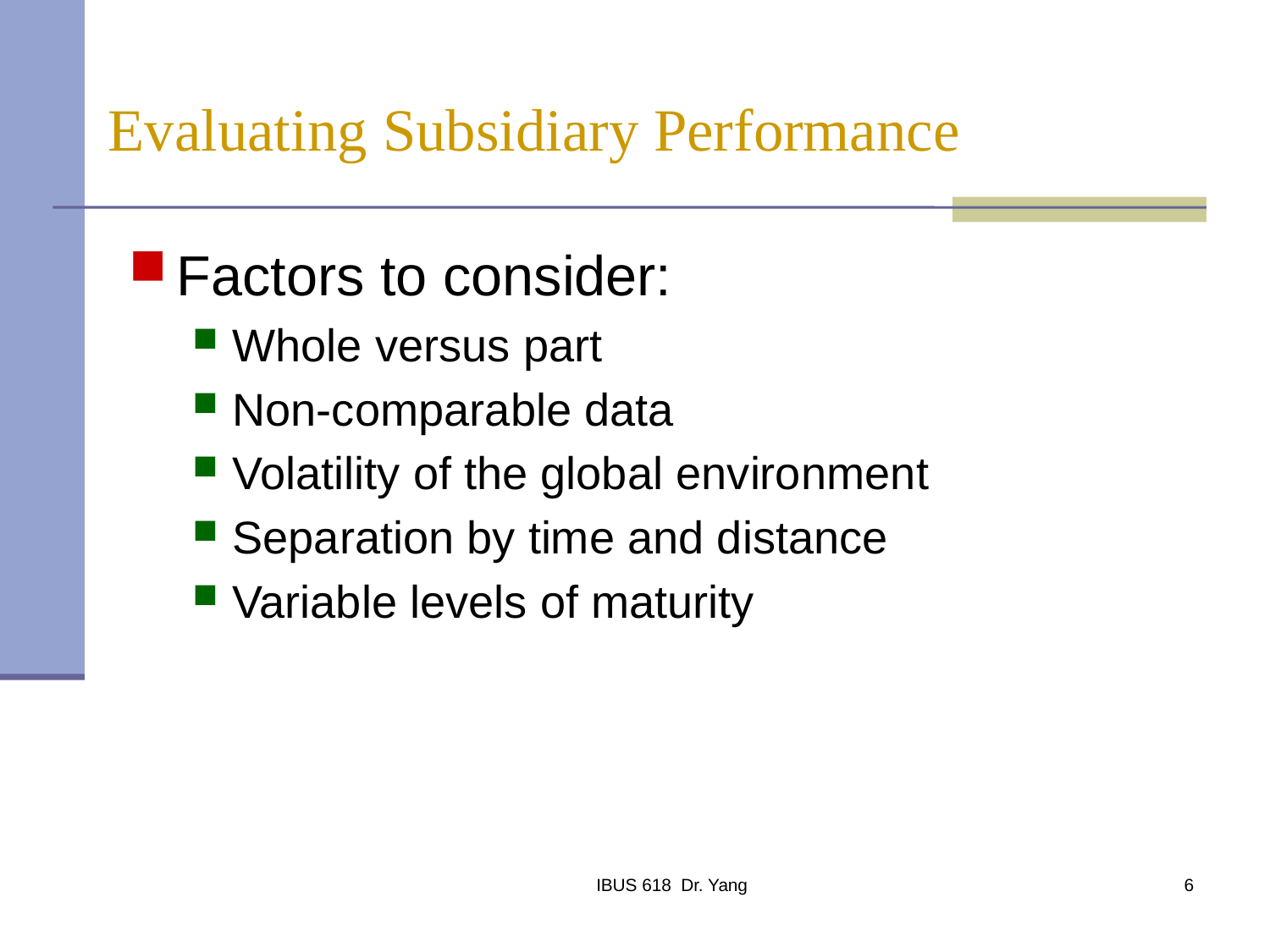

# Evaluating Subsidiary Performance
Factors to consider:
Whole versus part
Non-comparable data
Volatility of the global environment
Separation by time and distance
Variable levels of maturity

IBUS 618  Dr. Yang
6